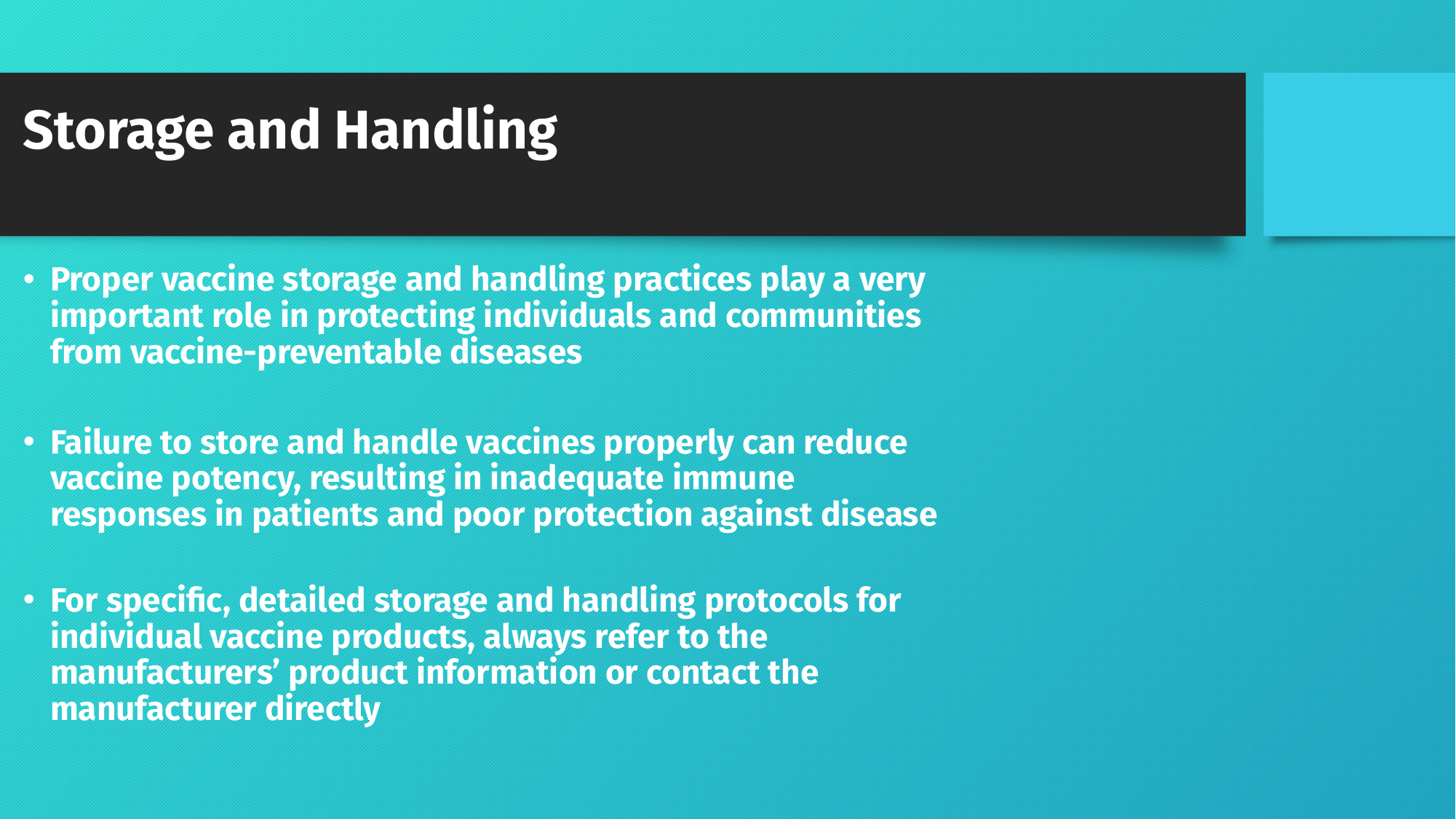

# Storage and Handling
Proper vaccine storage and handling practices play a very important role in protecting individuals and communities from vaccine-preventable diseases
Failure to store and handle vaccines properly can reduce vaccine potency, resulting in inadequate immune responses in patients and poor protection against disease
For specific, detailed storage and handling protocols for individual vaccine products, always refer to the manufacturers’ product information or contact the manufacturer directly